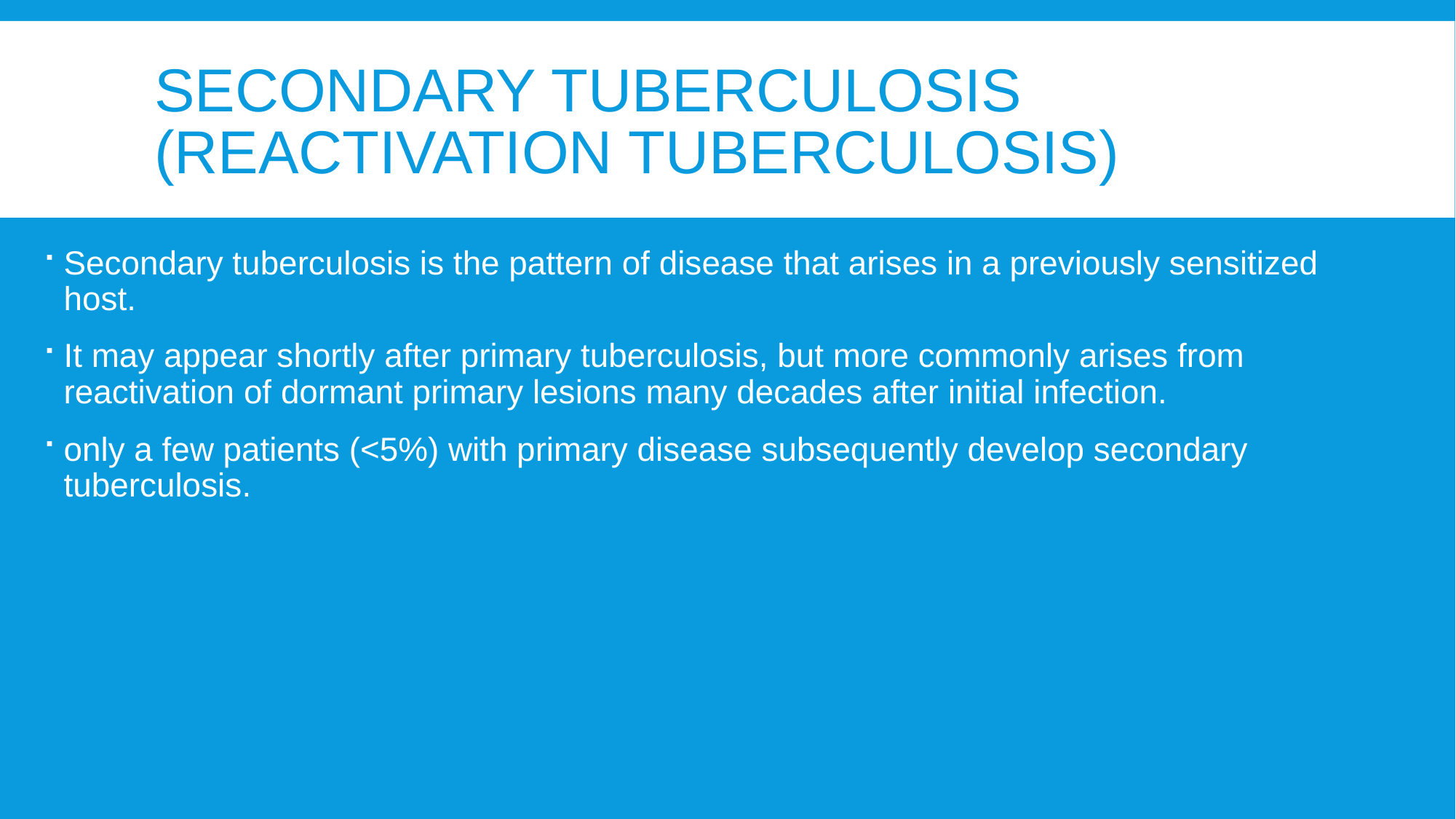

# Secondary Tuberculosis (Reactivation Tuberculosis)
Secondary tuberculosis is the pattern of disease that arises in a previously sensitized host.
It may appear shortly after primary tuberculosis, but more commonly arises from reactivation of dormant primary lesions many decades after initial infection.
only a few patients (<5%) with primary disease subsequently develop secondary tuberculosis.